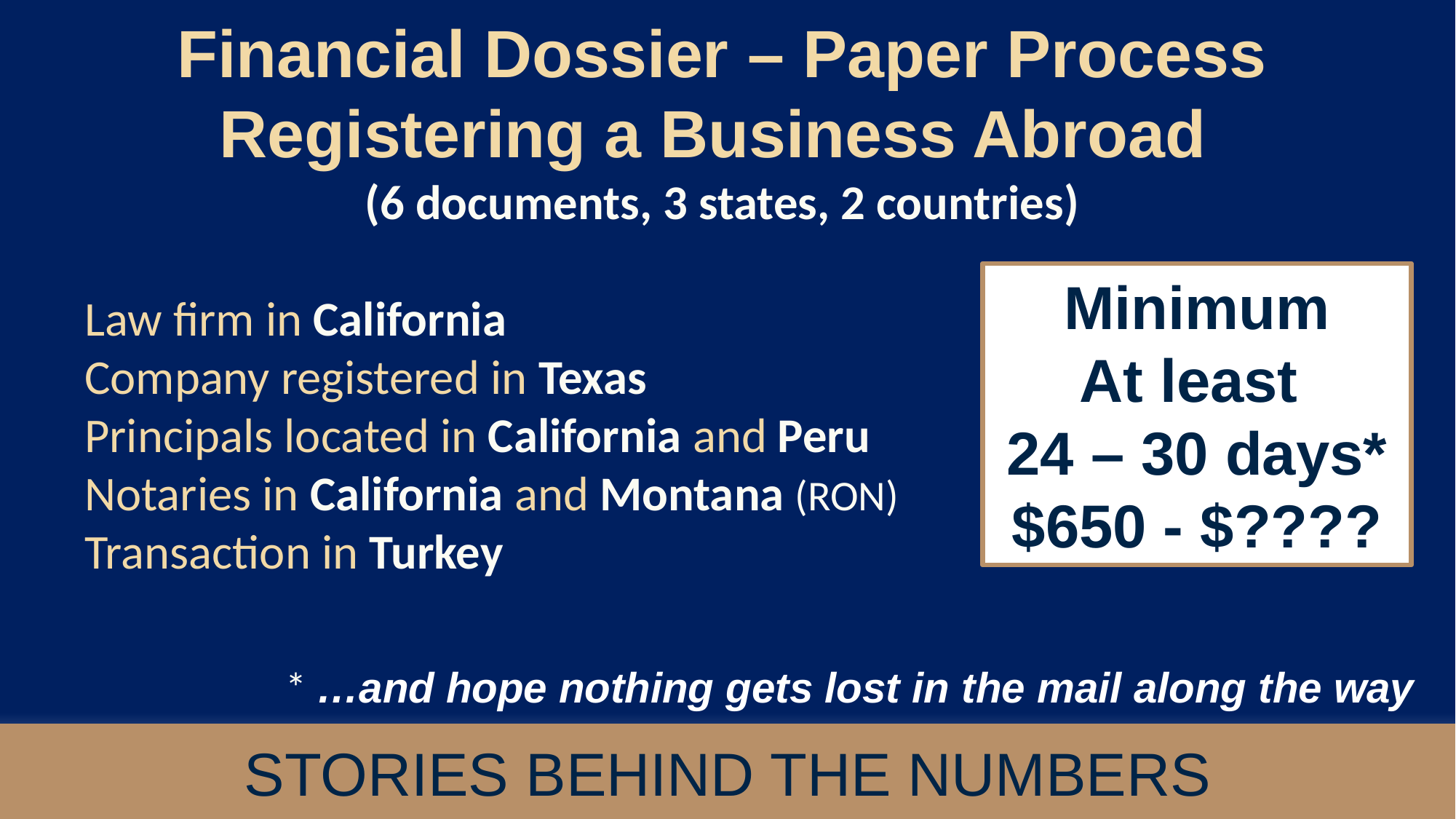

Financial Dossier – Paper Process
Registering a Business Abroad
(6 documents, 3 states, 2 countries)

Law firm in California
Company registered in Texas
Principals located in California and Peru
Notaries in California and Montana (RON)
Transaction in Turkey

Minimum
At least
24 – 30 days*
$650 - $????
* …and hope nothing gets lost in the mail along the way
STORIES BEHIND THE NUMBERS